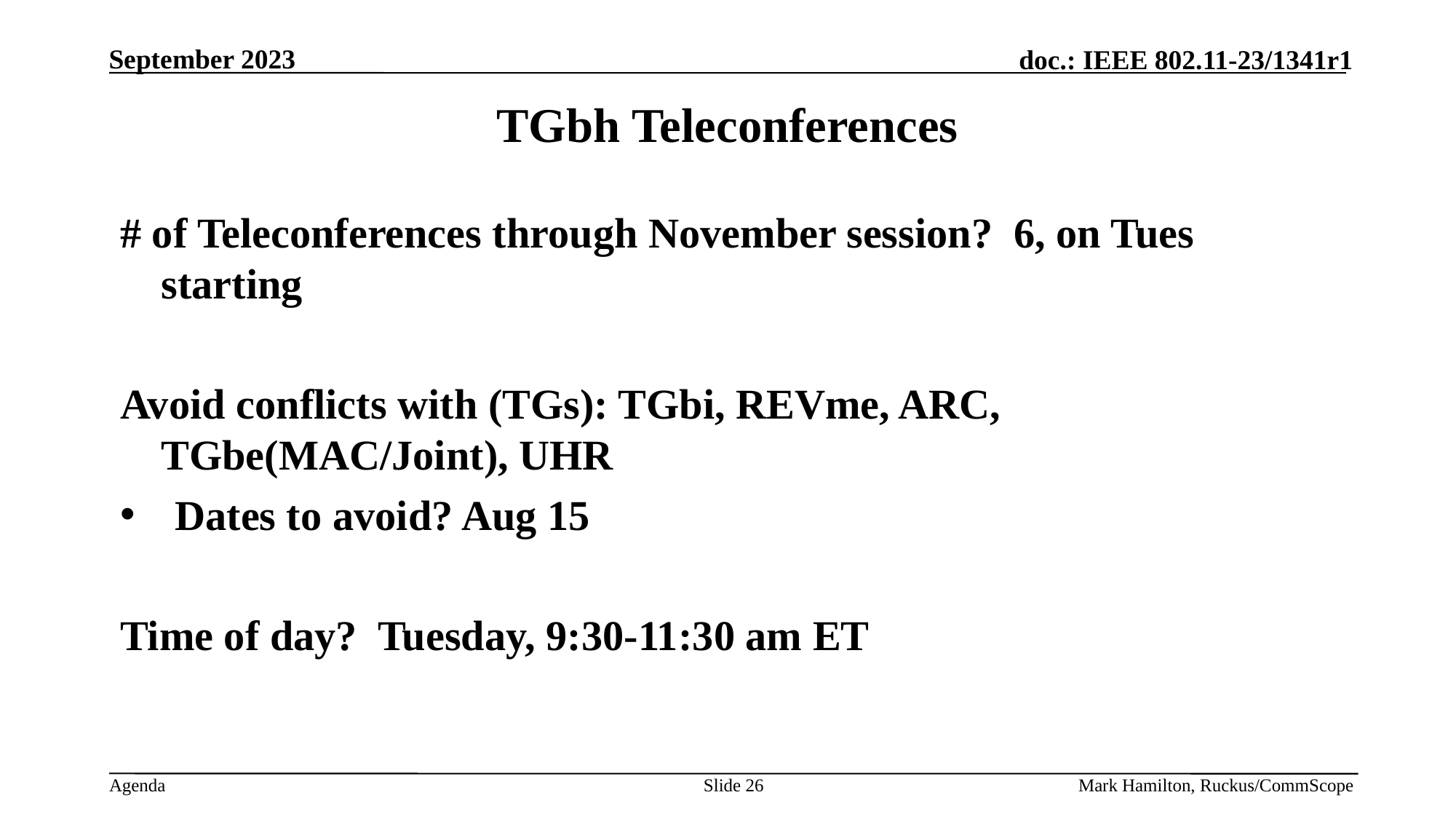

# TGbh Teleconferences
# of Teleconferences through November session?  6, on Tues starting

Avoid conflicts with (TGs): TGbi, REVme, ARC, TGbe(MAC/Joint), UHR
Dates to avoid? Aug 15

Time of day?  Tuesday, 9:30-11:30 am ET

Slide 26